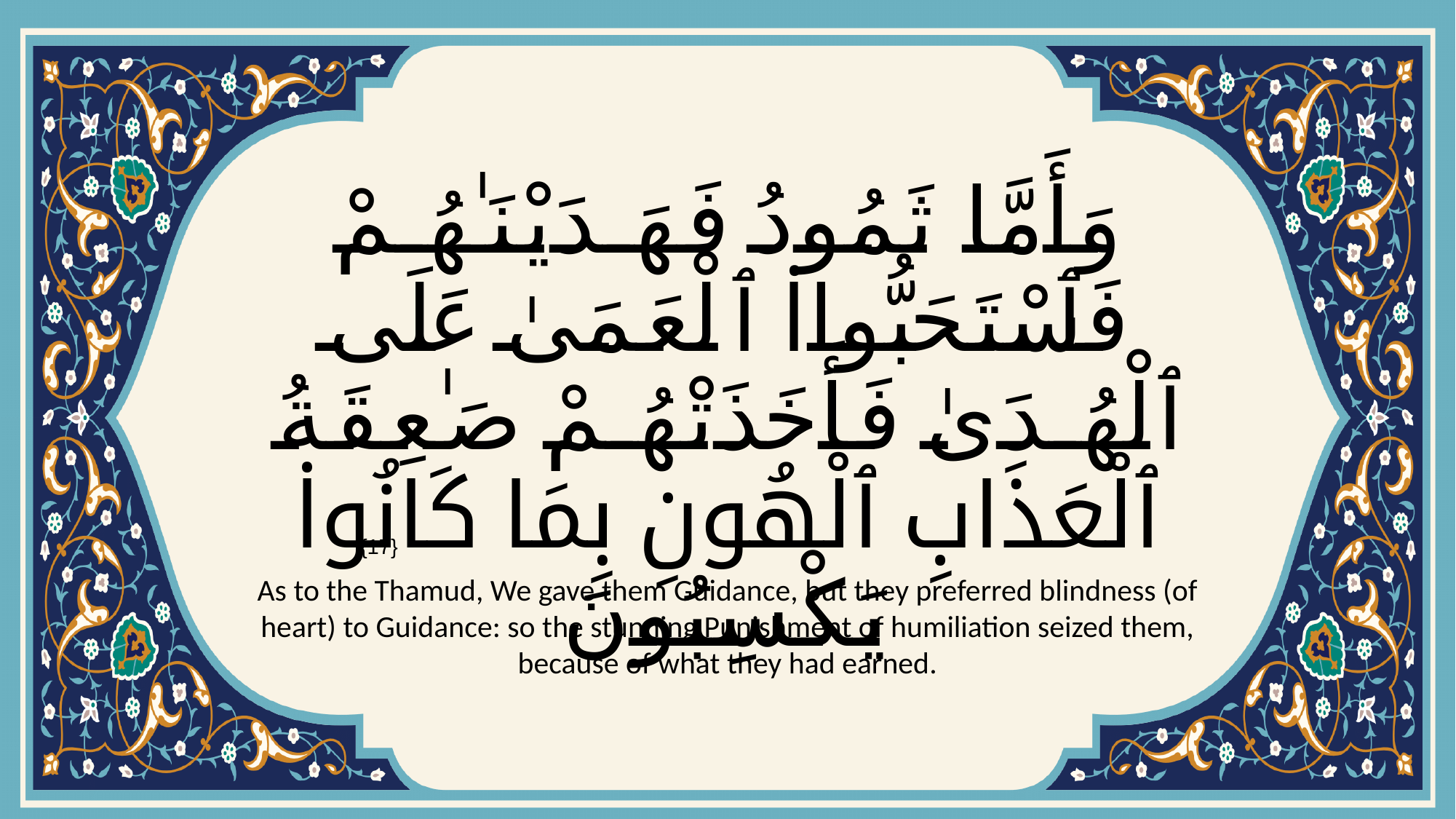

# وَأَمَّا ثَمُودُ فَهَدَيْنَـٰهُمْ فَٱسْتَحَبُّوا۟ ٱلْعَمَىٰ عَلَى ٱلْهُدَىٰ فَأَخَذَتْهُمْ صَـٰعِقَةُ ٱلْعَذَابِ ٱلْهُونِ بِمَا كَانُوا۟ يَكْسِبُونَ
{17}
As to the Thamud, We gave them Guidance, but they preferred blindness (of heart) to Guidance: so the stunning Punishment of humiliation seized them, because of what they had earned.